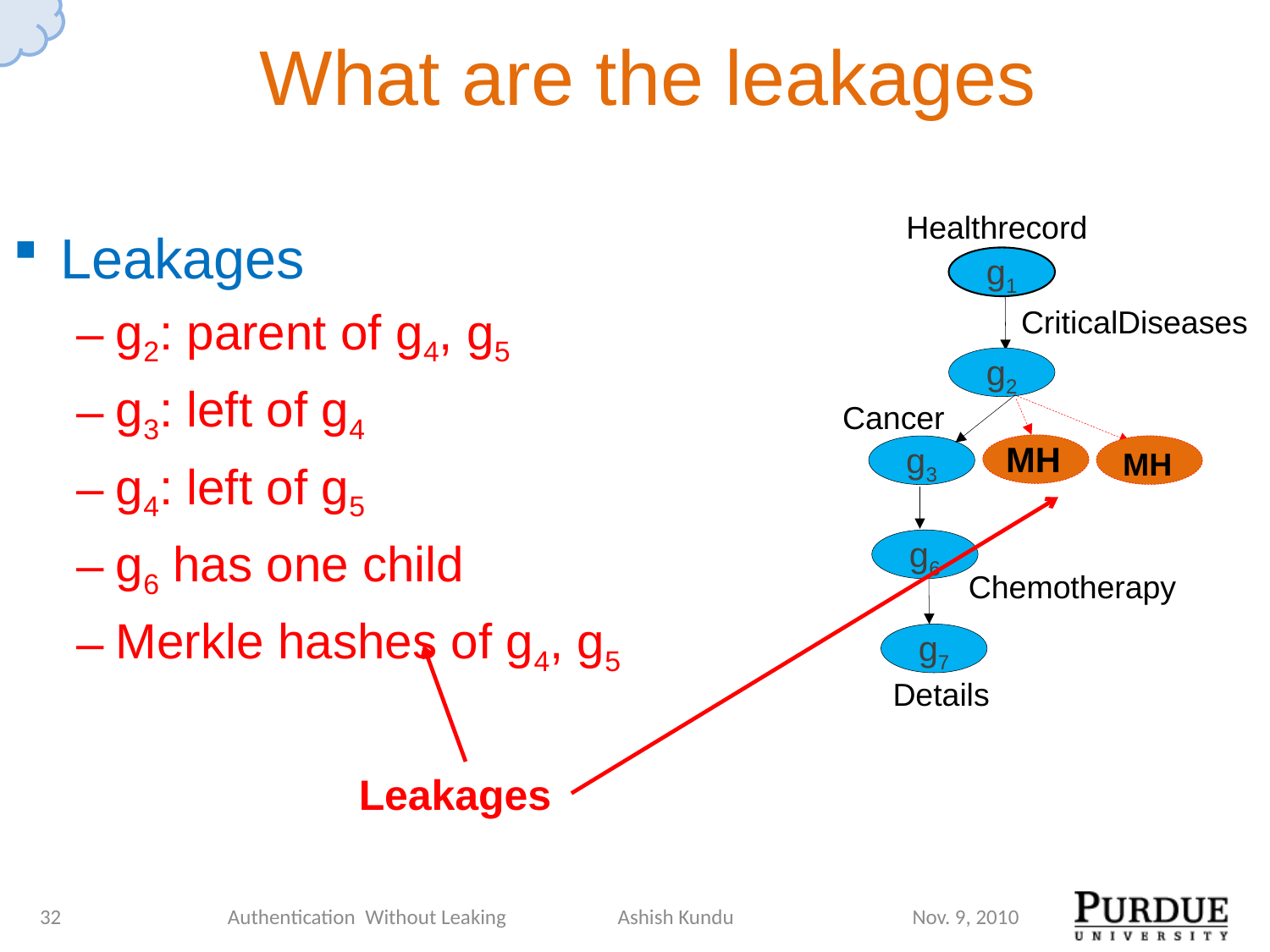

# What are the leakages

Leakages
g2: parent of g4, g5
g3: left of g4
g4: left of g5
g6 has one child
Merkle hashes of g4, g5

Healthrecord
g1

g2

g3

g6

g7
CriticalDiseases
Cancer
Chemotherapy
Details
MH
MH
Leakages
32